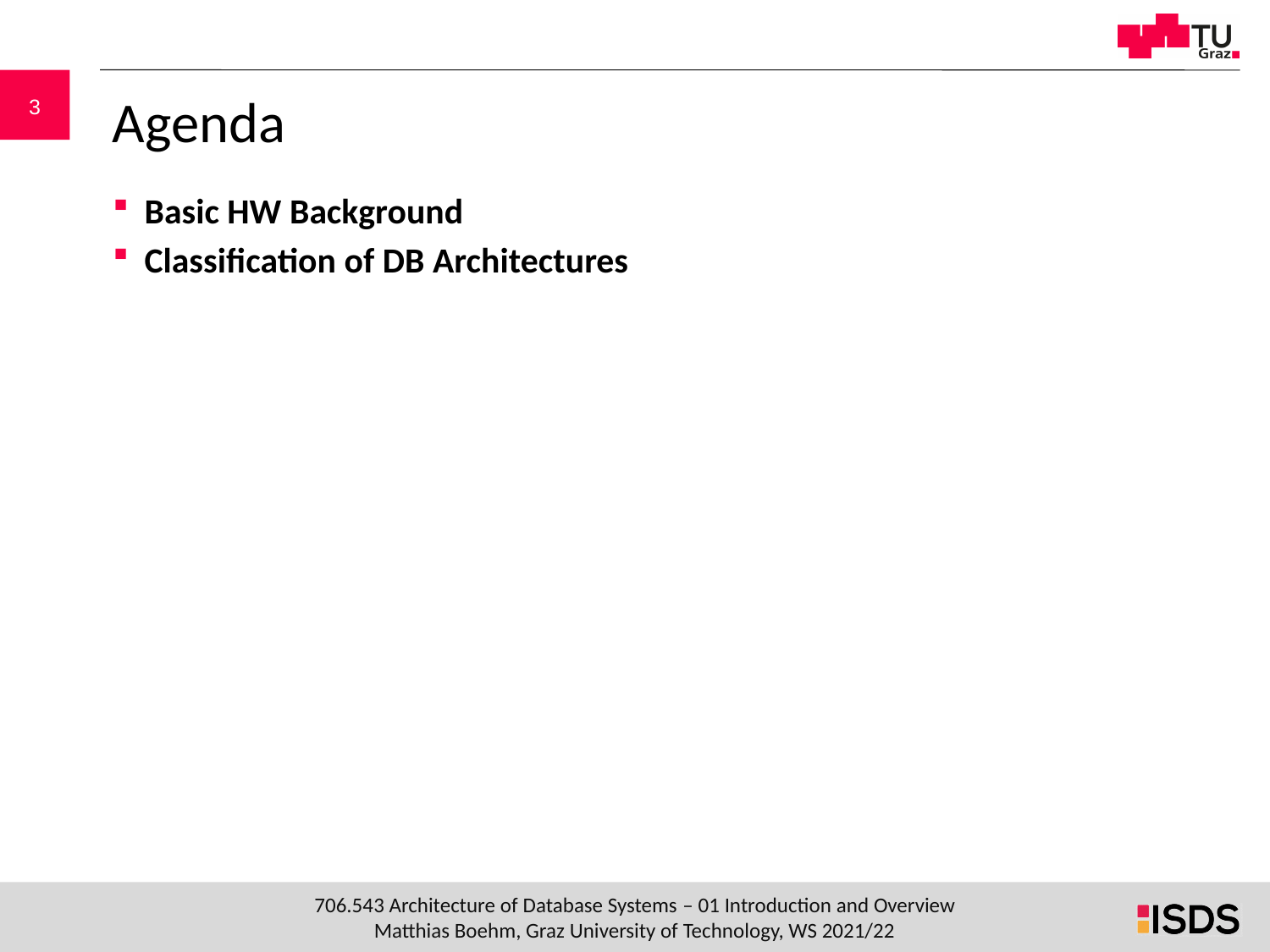

# Agenda
Basic HW Background
Classification of DB Architectures